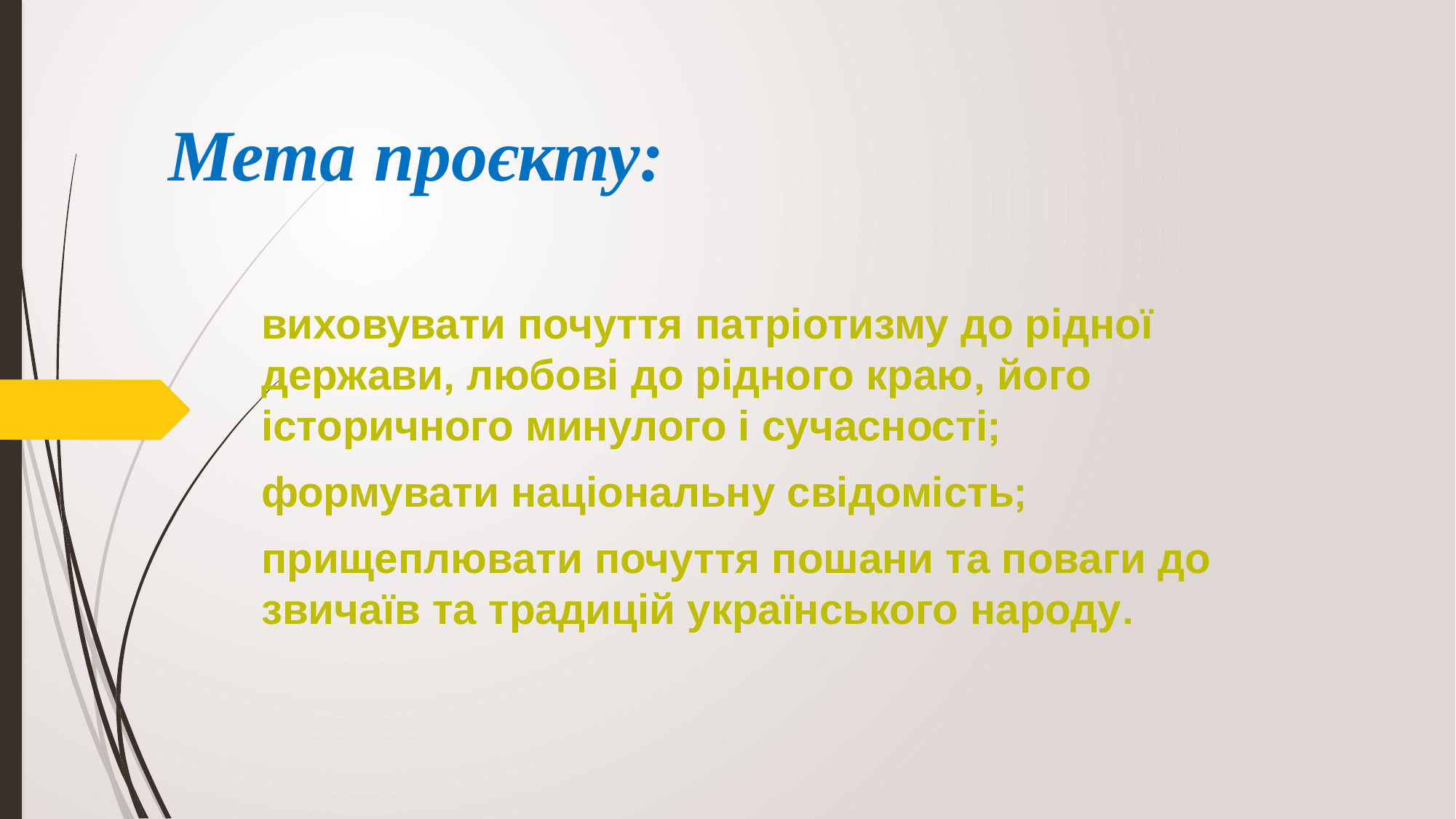

# Мета проєкту:
виховувати почуття патріотизму до рідної держави, любові до рідного краю, його історичного минулого і сучасності;
формувати національну свідомість;
прищеплювати почуття пошани та поваги до звичаїв та традицій українського народу.